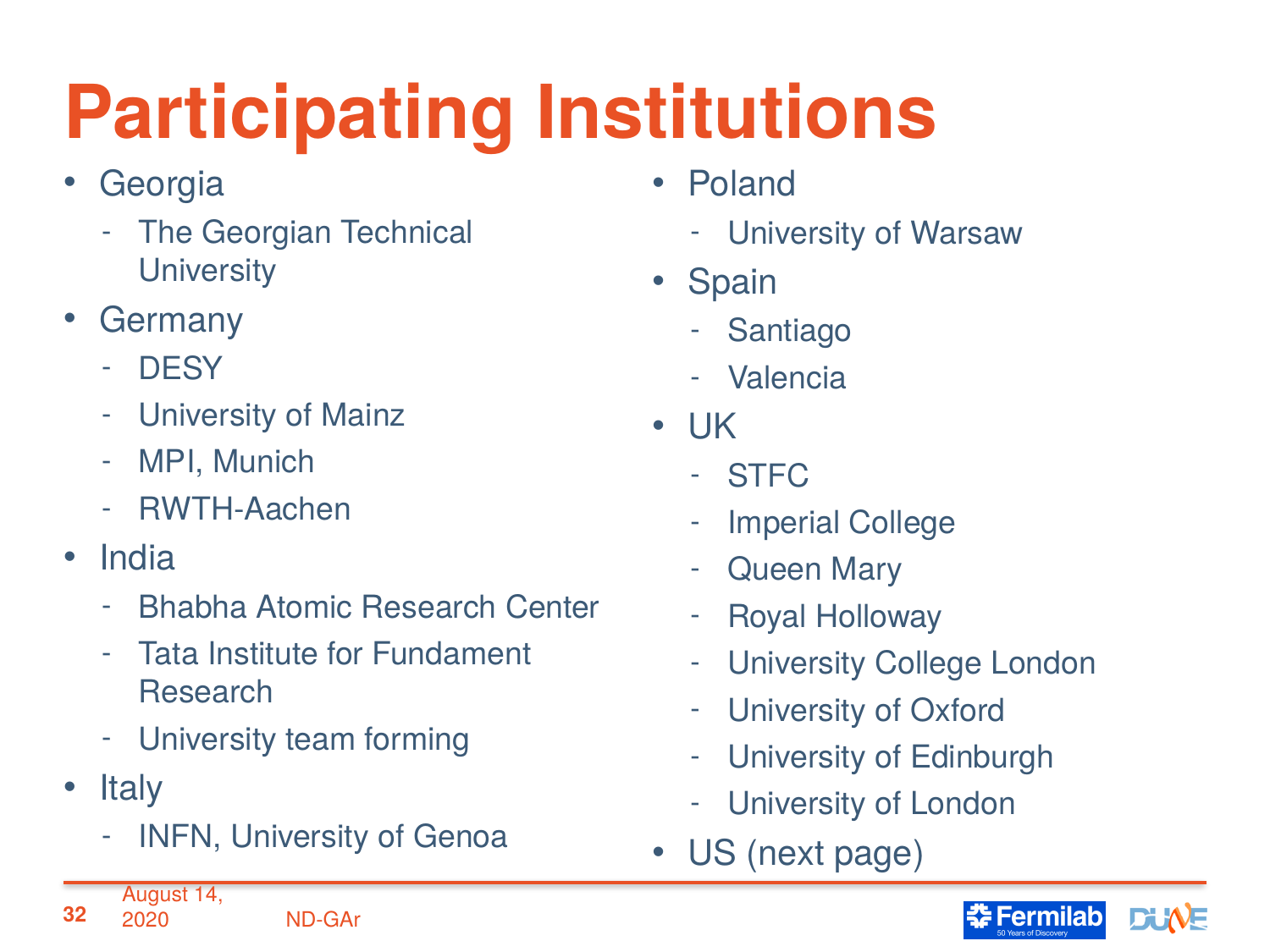

# Participating Institutions
Georgia
The Georgian Technical University
Germany
DESY
University of Mainz
MPI, Munich
RWTH-Aachen
India
Bhabha Atomic Research Center
Tata Institute for Fundament Research
University team forming
Italy
INFN, University of Genoa

Poland
University of Warsaw
Spain
Santiago
Valencia
UK
STFC
Imperial College
Queen Mary
Royal Holloway
University College London
University of Oxford
University of Edinburgh
University of London
US (next page)

32
August 14, 2020
ND-GAr